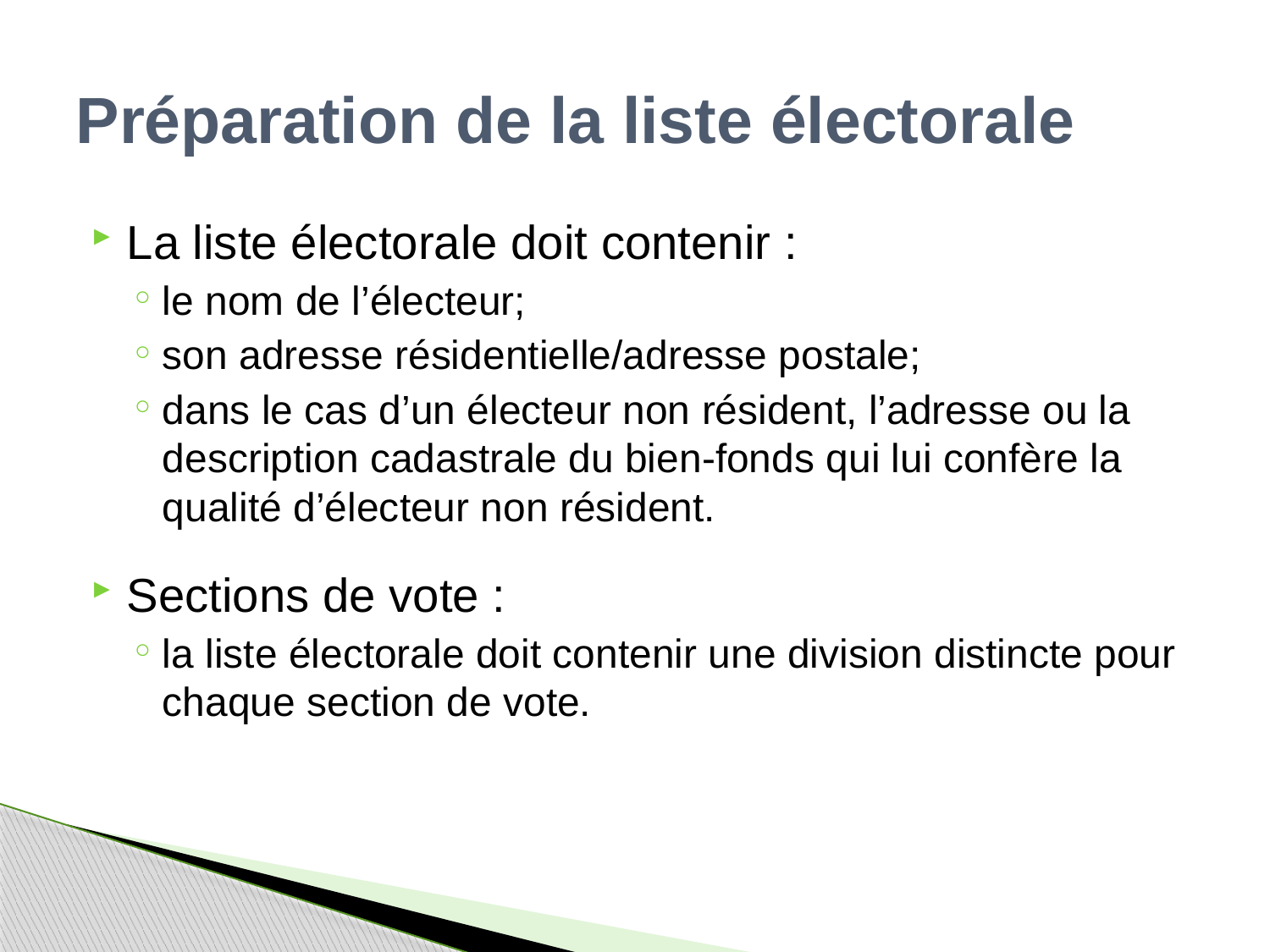

# Préparation de la liste électorale
La liste électorale doit contenir :
le nom de l’électeur;
son adresse résidentielle/adresse postale;
dans le cas d’un électeur non résident, l’adresse ou la description cadastrale du bien-fonds qui lui confère la qualité d’électeur non résident.

Sections de vote :
la liste électorale doit contenir une division distincte pour chaque section de vote.